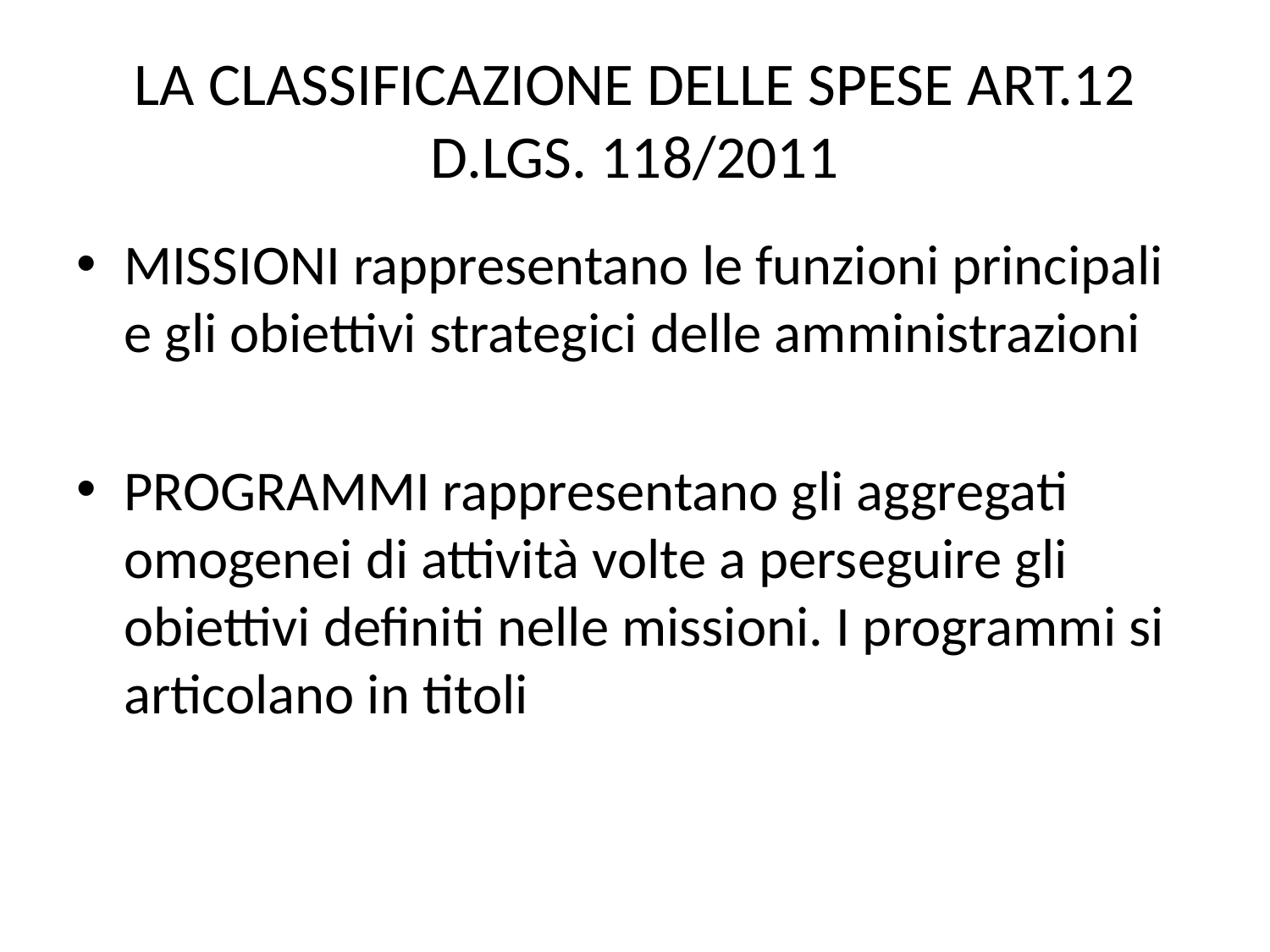

# LA CLASSIFICAZIONE DELLE SPESE ART.12 D.LGS. 118/2011
MISSIONI rappresentano le funzioni principali e gli obiettivi strategici delle amministrazioni

PROGRAMMI rappresentano gli aggregati omogenei di attività volte a perseguire gli obiettivi definiti nelle missioni. I programmi si articolano in titoli